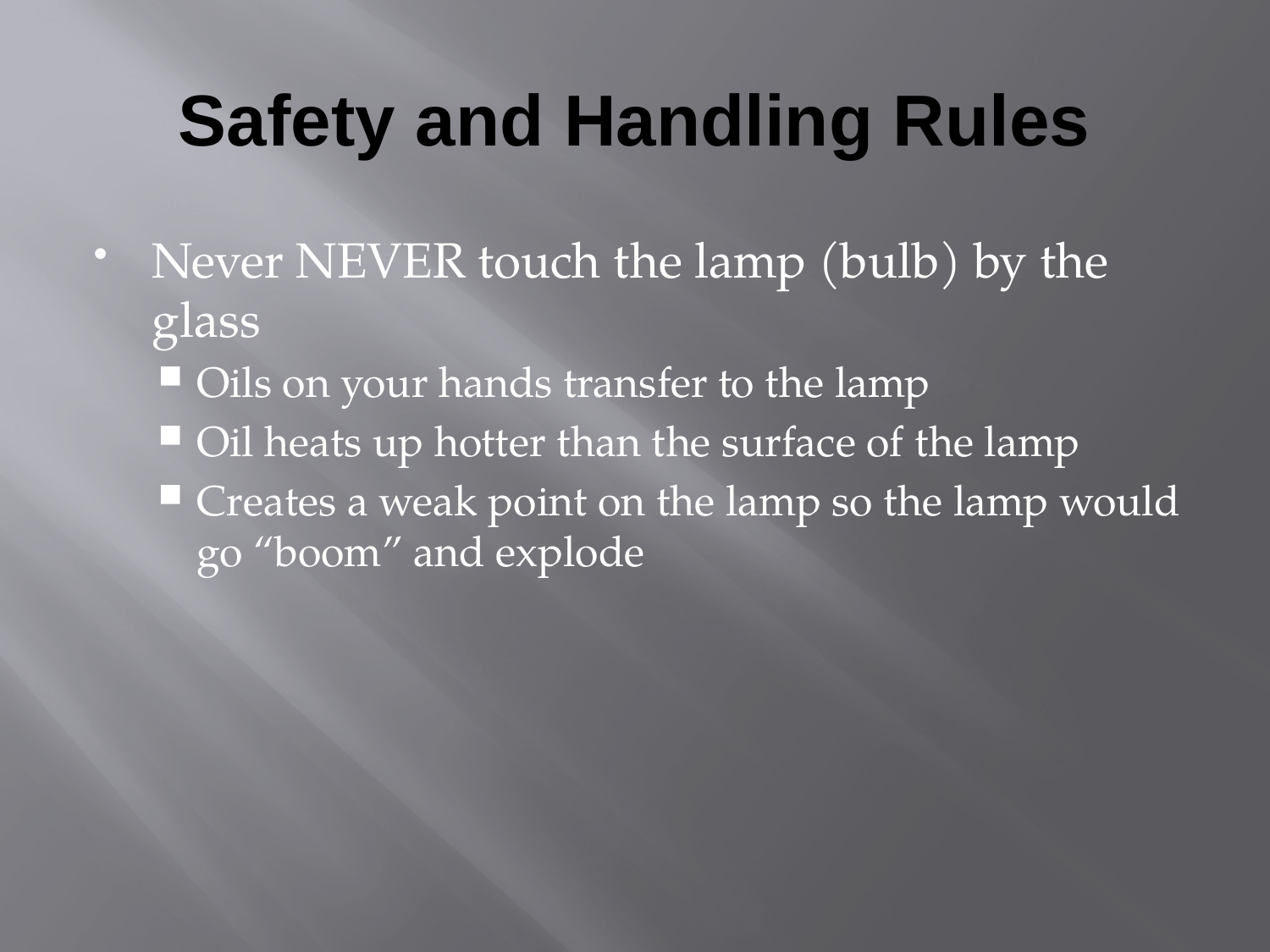

# Safety and Handling Rules
Never NEVER touch the lamp (bulb) by the glass
Oils on your hands transfer to the lamp
Oil heats up hotter than the surface of the lamp
Creates a weak point on the lamp so the lamp would go “boom” and explode